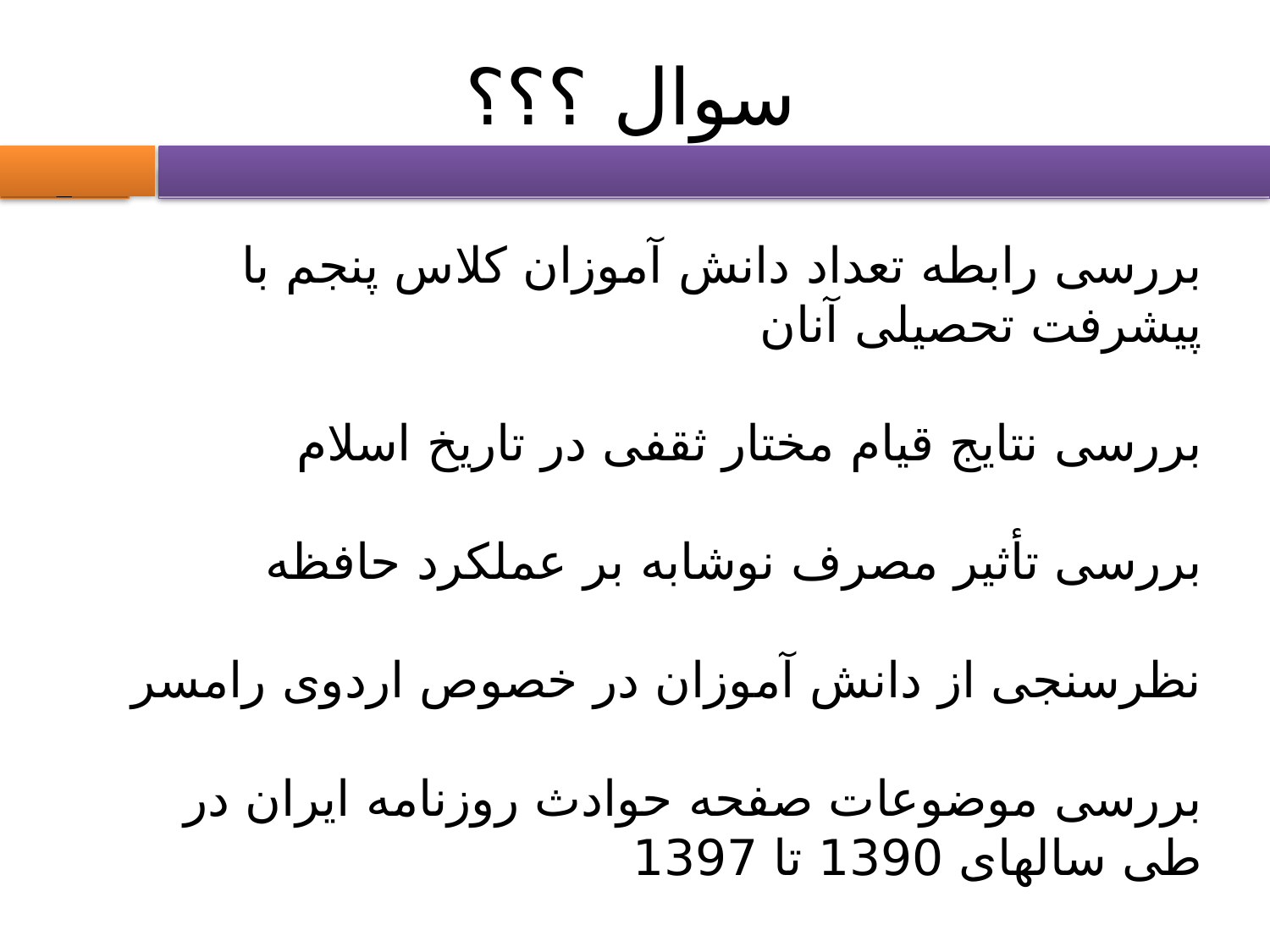

# سوال ؟؟؟

2

بررسی رابطه تعداد دانش آموزان کلاس پنجم با پیشرفت تحصیلی آنان

بررسی نتایج قیام مختار ثقفی در تاریخ اسلام

بررسی تأثیر مصرف نوشابه بر عملکرد حافظه

نظرسنجی از دانش آموزان در خصوص اردوی رامسر

بررسی موضوعات صفحه حوادث روزنامه ایران در طی سالهای 1390 تا 1397